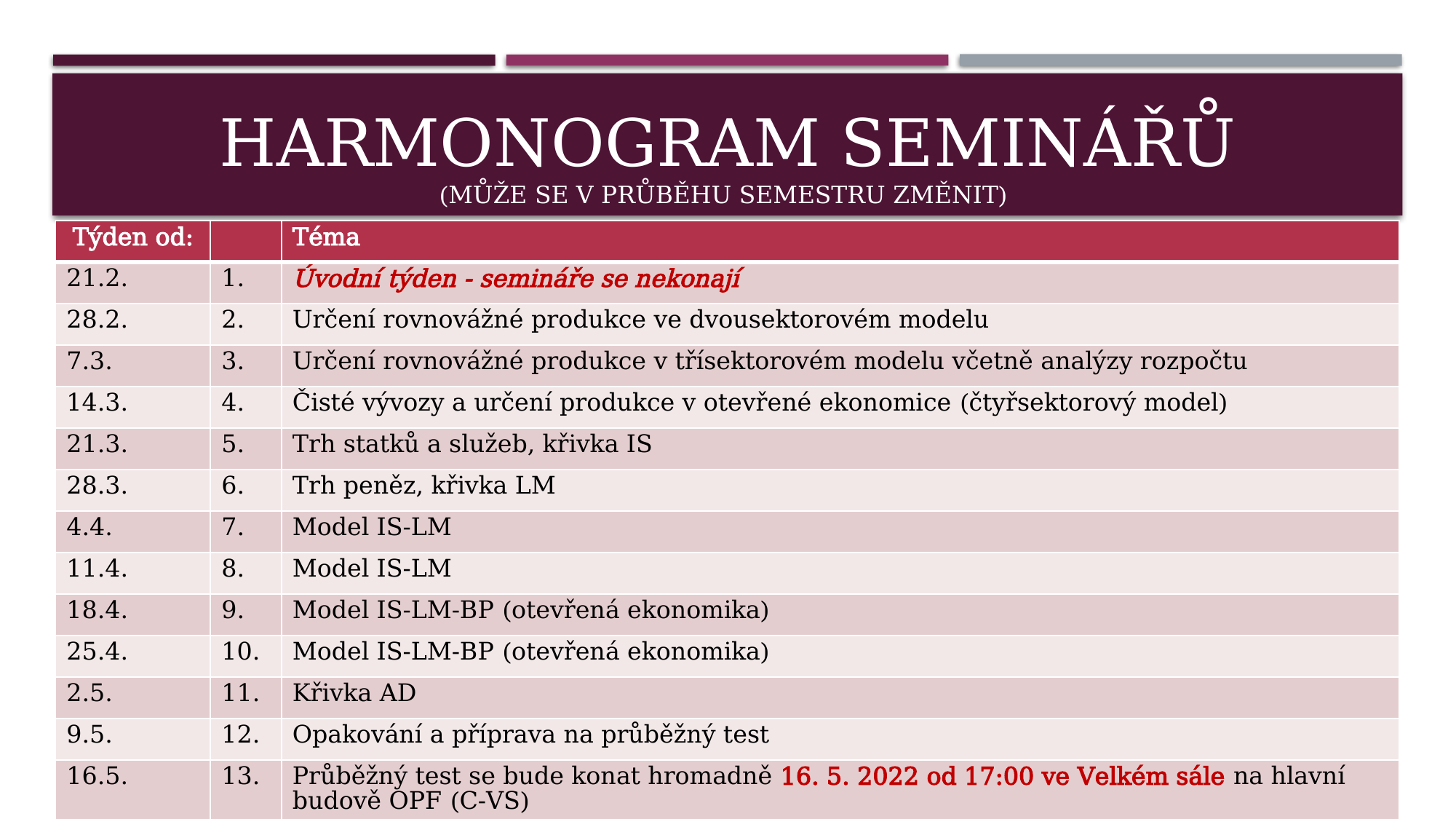

# Harmonogram Seminářů (může se V PRŮBĚHU SEMESTRU změnit)
| Týden od: |  | Téma |
| --- | --- | --- |
| 21.2. | 1. | Úvodní týden - semináře se nekonají |
| 28.2. | 2. | Určení rovnovážné produkce ve dvousektorovém modelu |
| 7.3. | 3. | Určení rovnovážné produkce v třísektorovém modelu včetně analýzy rozpočtu |
| 14.3. | 4. | Čisté vývozy a určení produkce v otevřené ekonomice (čtyřsektorový model) |
| 21.3. | 5. | Trh statků a služeb, křivka IS |
| 28.3. | 6. | Trh peněz, křivka LM |
| 4.4. | 7. | Model IS-LM |
| 11.4. | 8. | Model IS-LM |
| 18.4. | 9. | Model IS-LM-BP (otevřená ekonomika) |
| 25.4. | 10. | Model IS-LM-BP (otevřená ekonomika) |
| 2.5. | 11. | Křivka AD |
| 9.5. | 12. | Opakování a příprava na průběžný test |
| 16.5. | 13. | Průběžný test se bude konat hromadně 16. 5. 2022 od 17:00 ve Velkém sále na hlavní budově OPF (C-VS) |